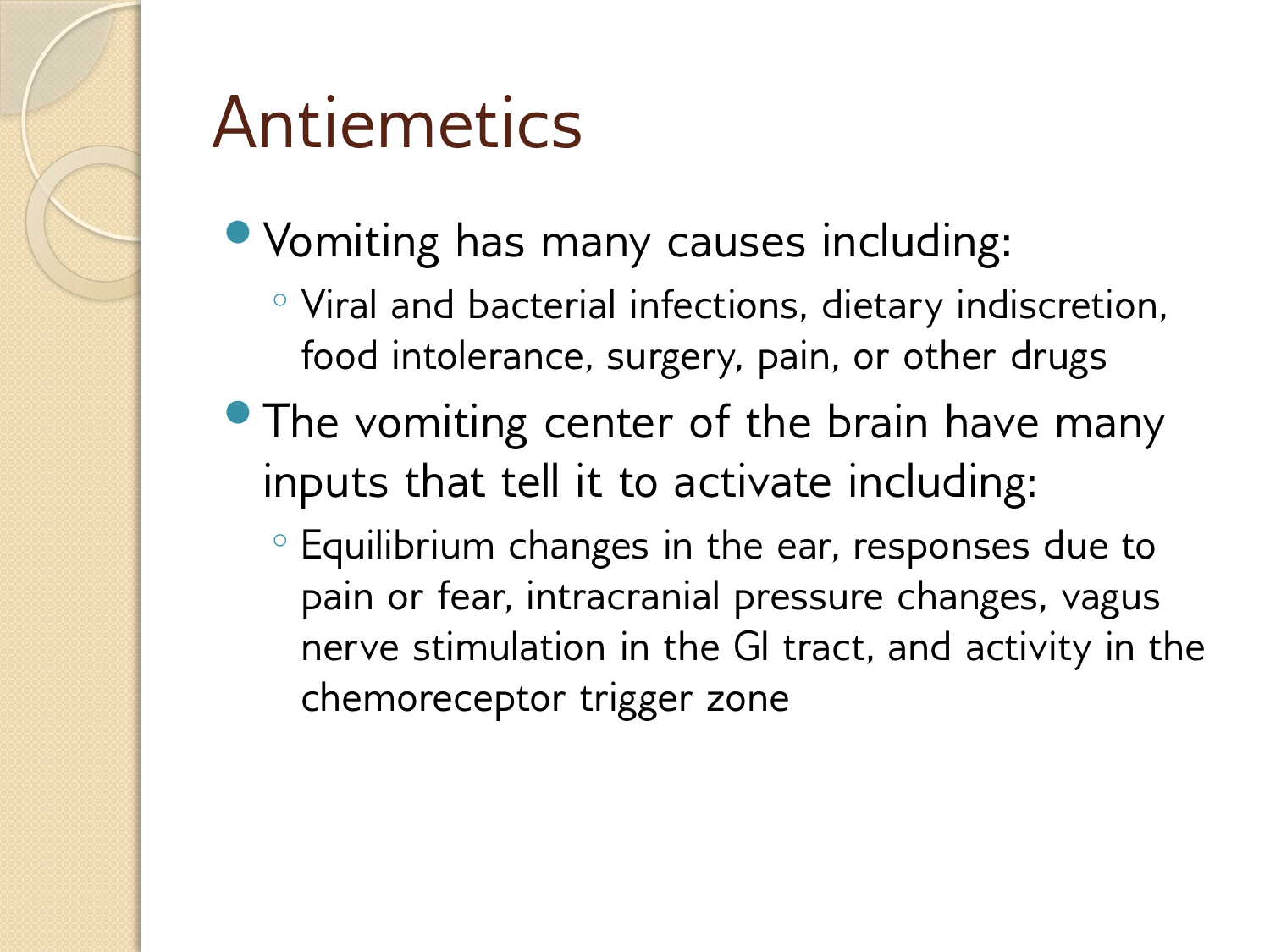

# Antiemetics
Vomiting has many causes including:
Viral and bacterial infections, dietary indiscretion, food intolerance, surgery, pain, or other drugs
The vomiting center of the brain have many inputs that tell it to activate including:
Equilibrium changes in the ear, responses due to pain or fear, intracranial pressure changes, vagus nerve stimulation in the GI tract, and activity in the chemoreceptor trigger zone